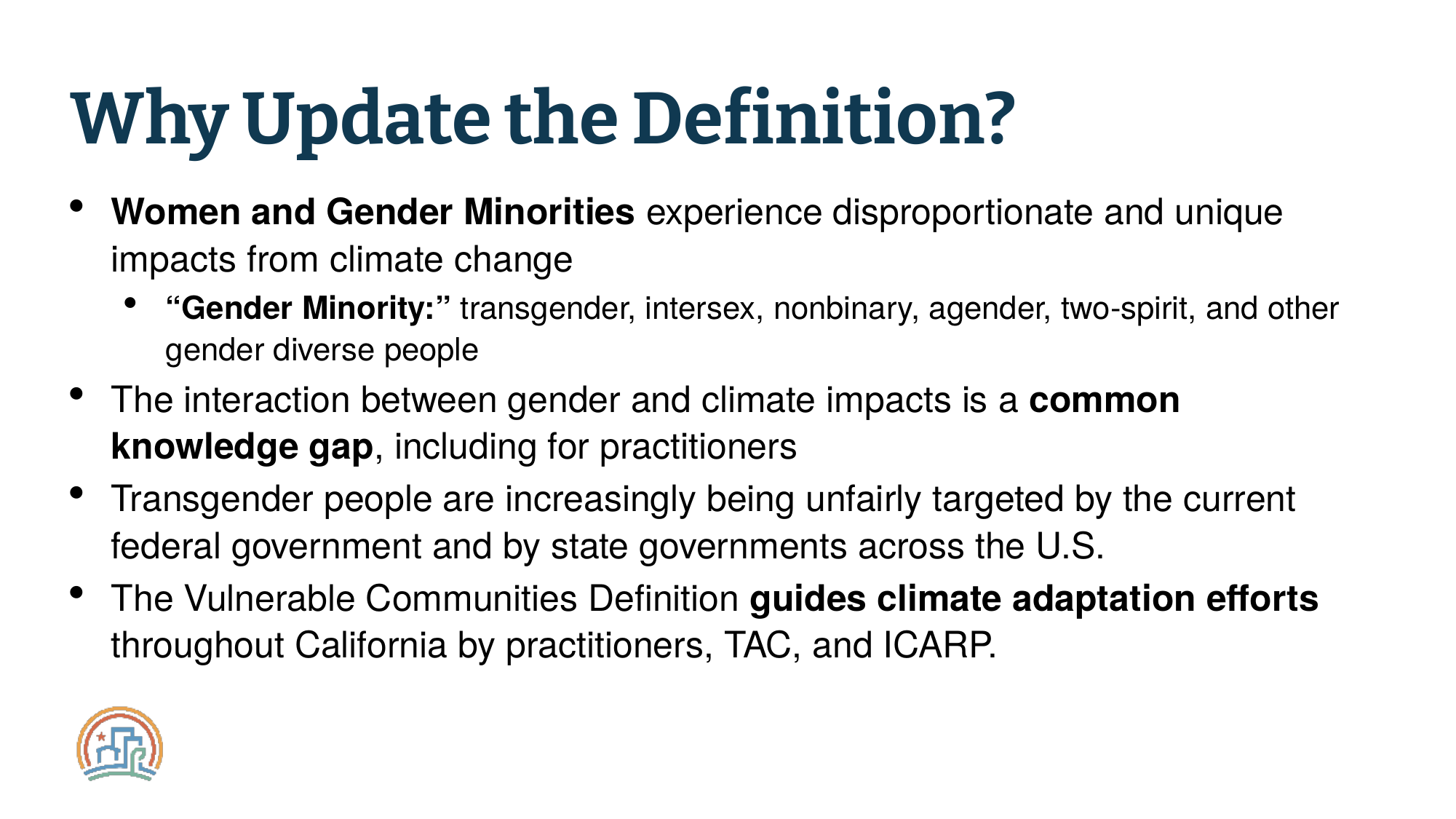

Why Update the Definition?
Women and Gender Minorities experience disproportionate and unique impacts from climate change
“Gender Minority:” transgender, intersex, nonbinary, agender, two-spirit, and other gender diverse people
The interaction between gender and climate impacts is a common knowledge gap, including for practitioners
Transgender people are increasingly being unfairly targeted by the current federal government and by state governments across the U.S.
The Vulnerable Communities Definition guides climate adaptation efforts throughout California by practitioners, TAC, and ICARP.